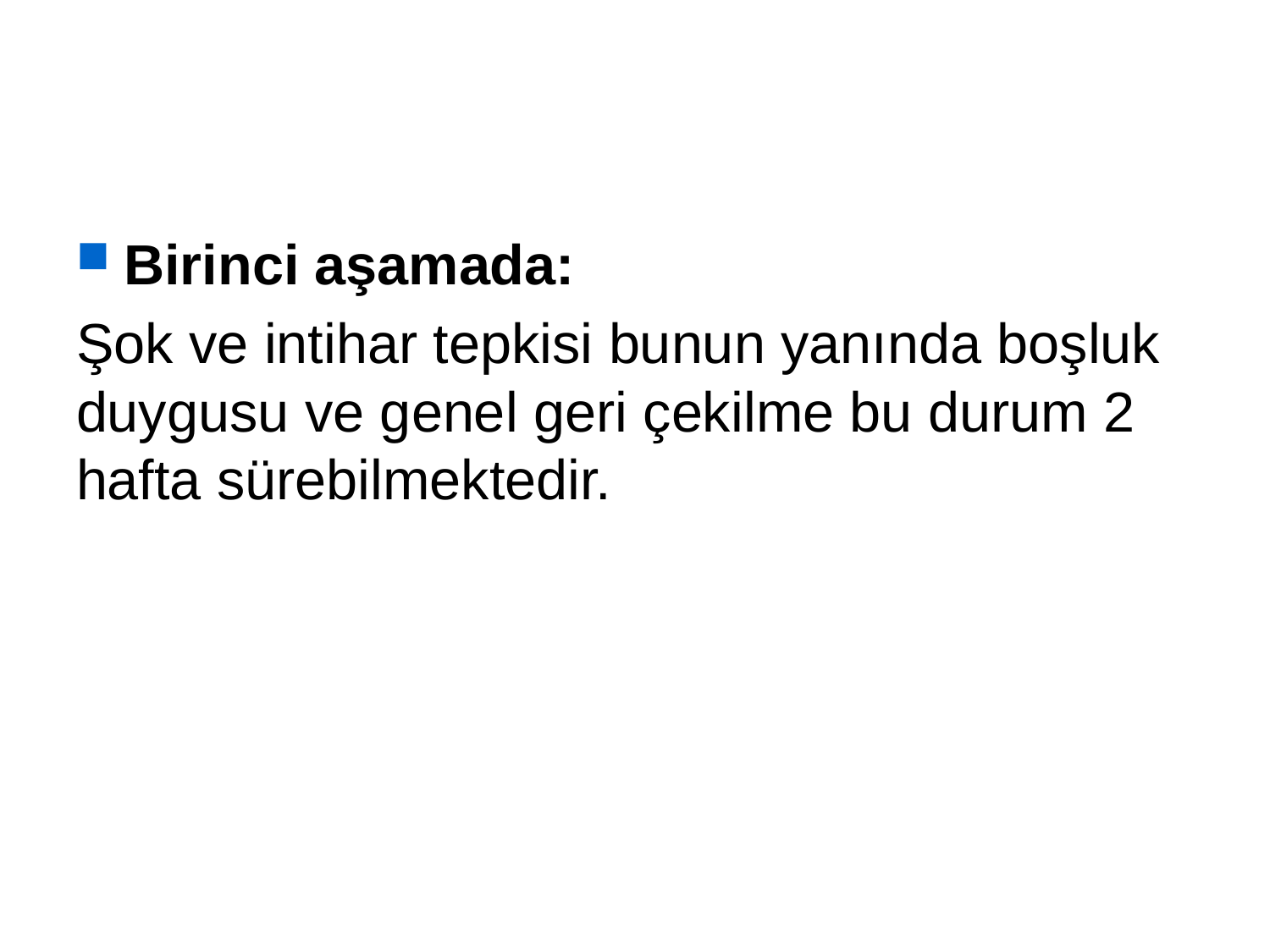

#
Birinci aşamada:
Şok ve intihar tepkisi bunun yanında boşluk duygusu ve genel geri çekilme bu durum 2 hafta sürebilmektedir.

6